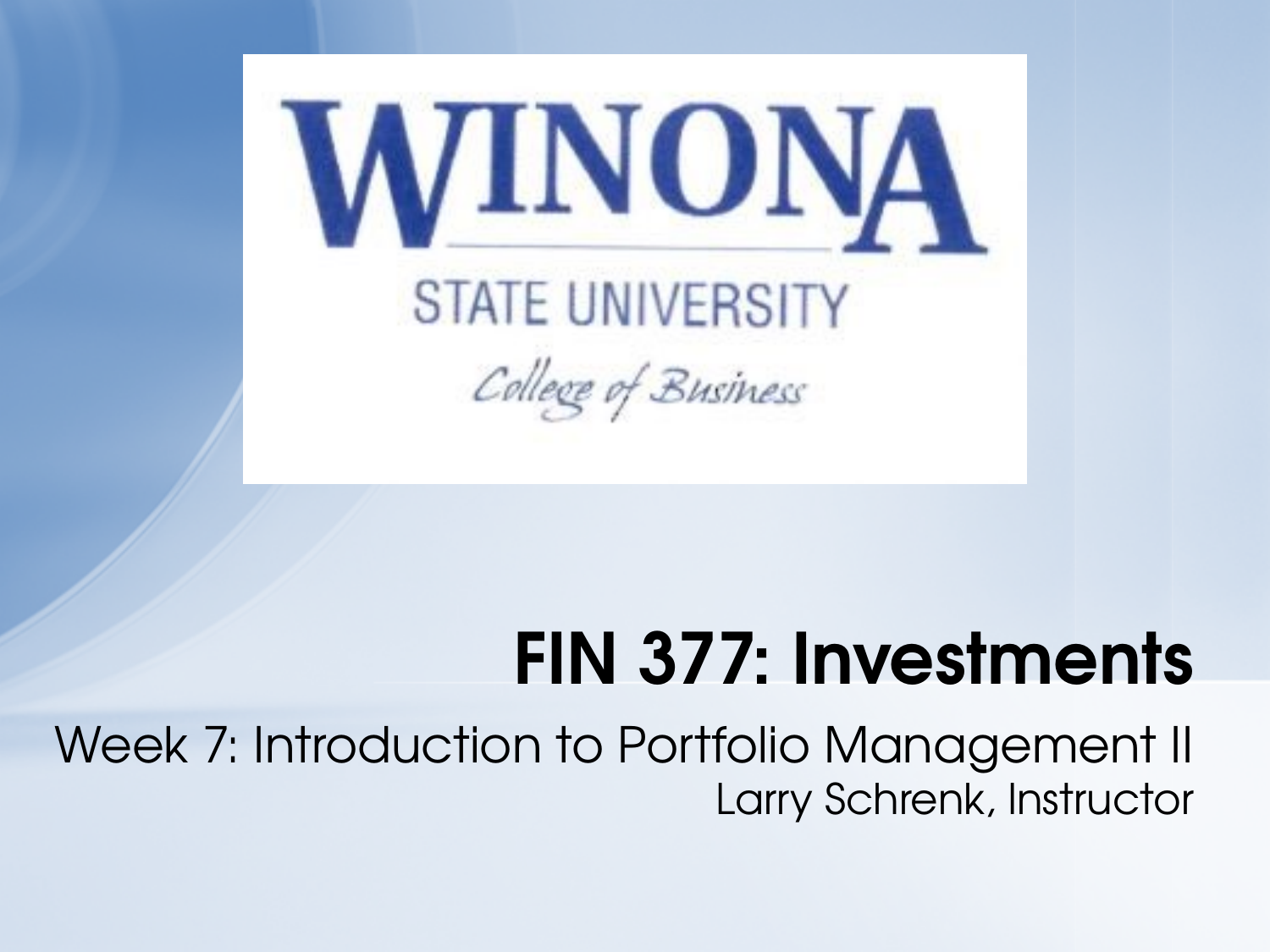

# FIN 377: Investments
Week 7: Introduction to Portfolio Management II
Larry Schrenk, Instructor